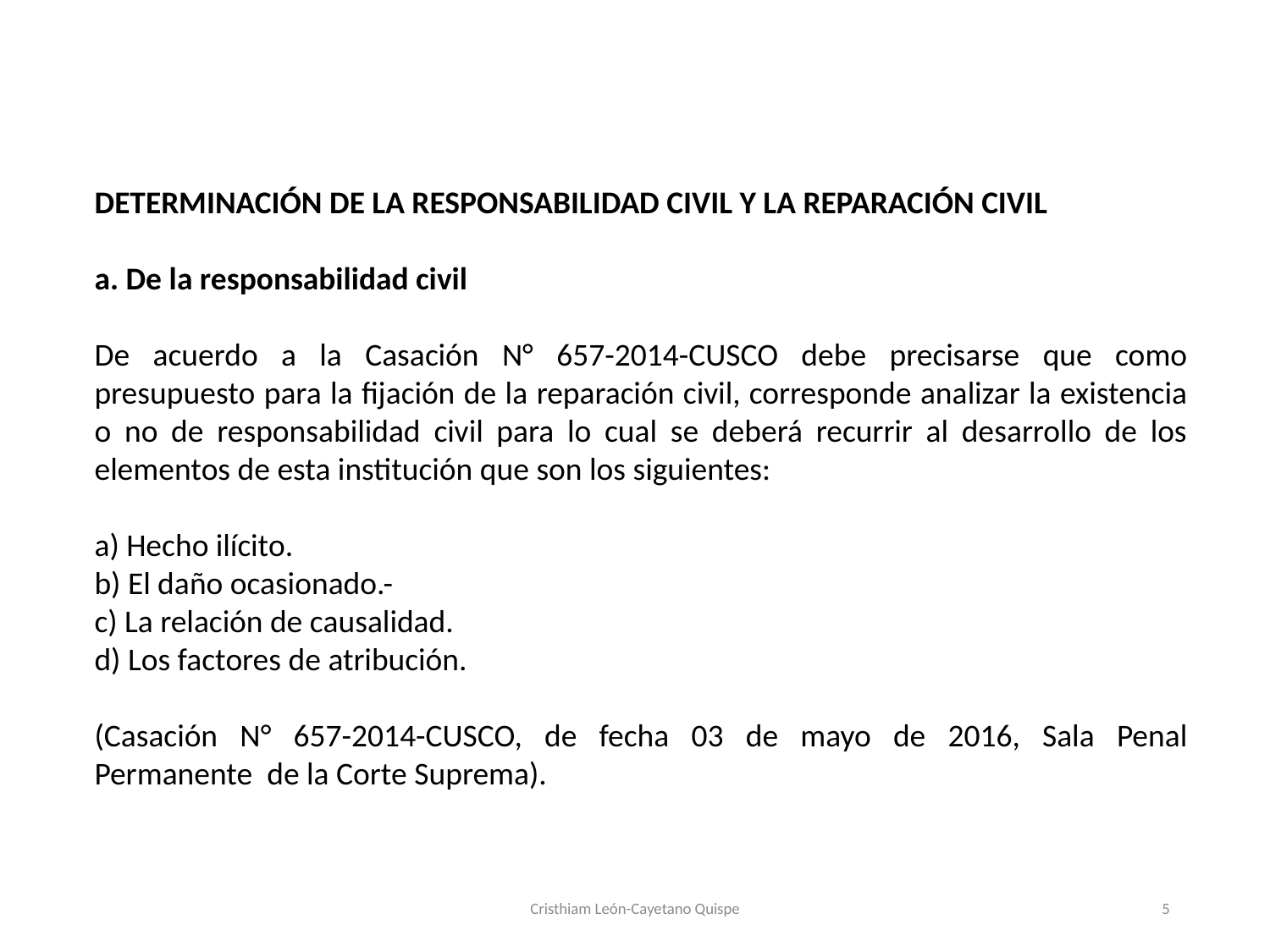

#
DETERMINACIÓN DE LA RESPONSABILIDAD CIVIL Y LA REPARACIÓN CIVIL

a. De la responsabilidad civil

De acuerdo a la Casación N° 657-2014-CUSCO debe precisarse que como presupuesto para la fijación de la reparación civil, corresponde analizar la existencia o no de responsabilidad civil para lo cual se deberá recurrir al desarrollo de los elementos de esta institución que son los siguientes:

a) Hecho ilícito.
b) El daño ocasionado.-
c) La relación de causalidad.
d) Los factores de atribución.

(Casación N° 657-2014-CUSCO, de fecha 03 de mayo de 2016, Sala Penal Permanente  de la Corte Suprema).

Cristhiam León-Cayetano Quispe
5